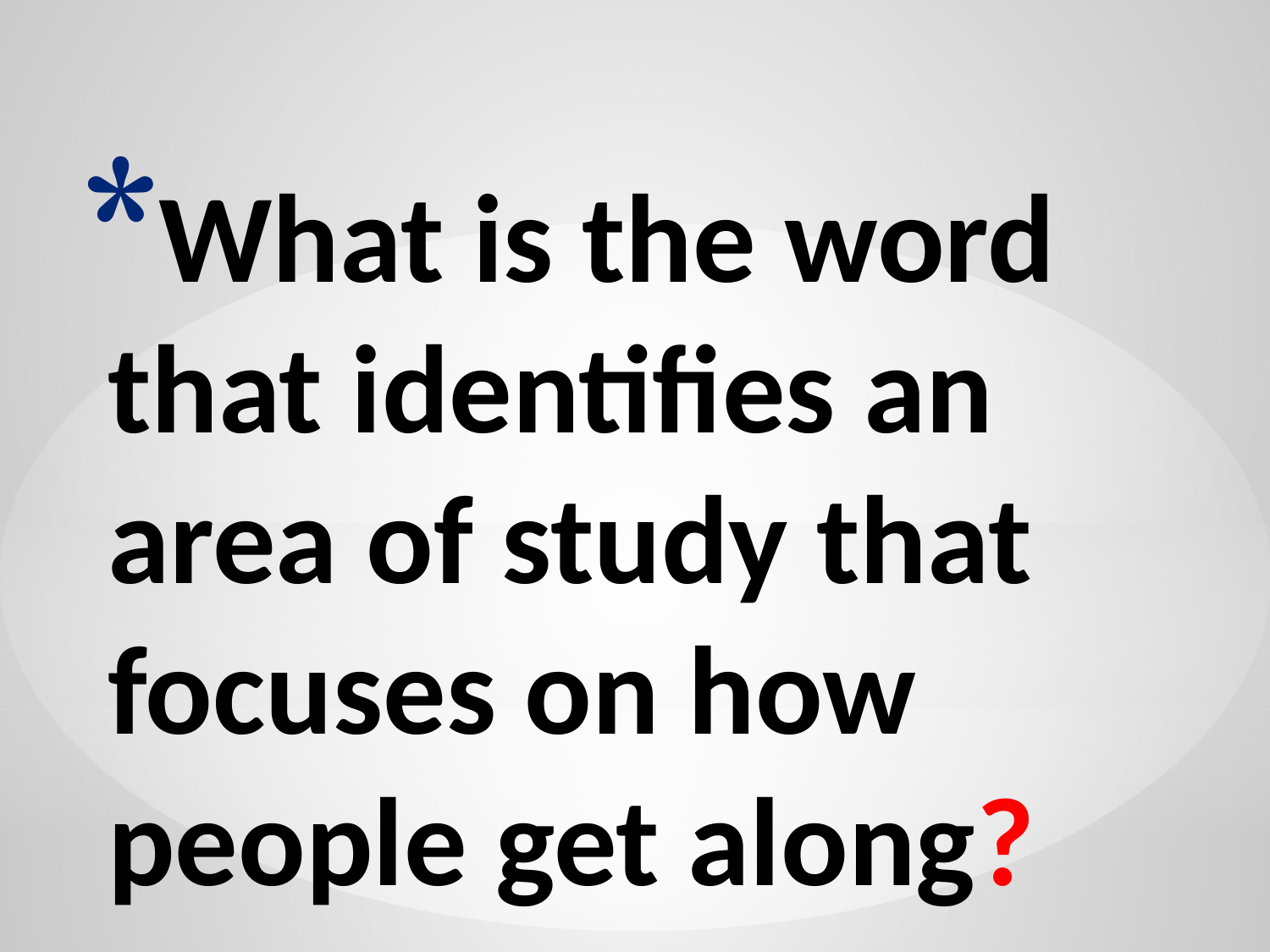

#

What is the word that identifies an area of study that focuses on how people get along?